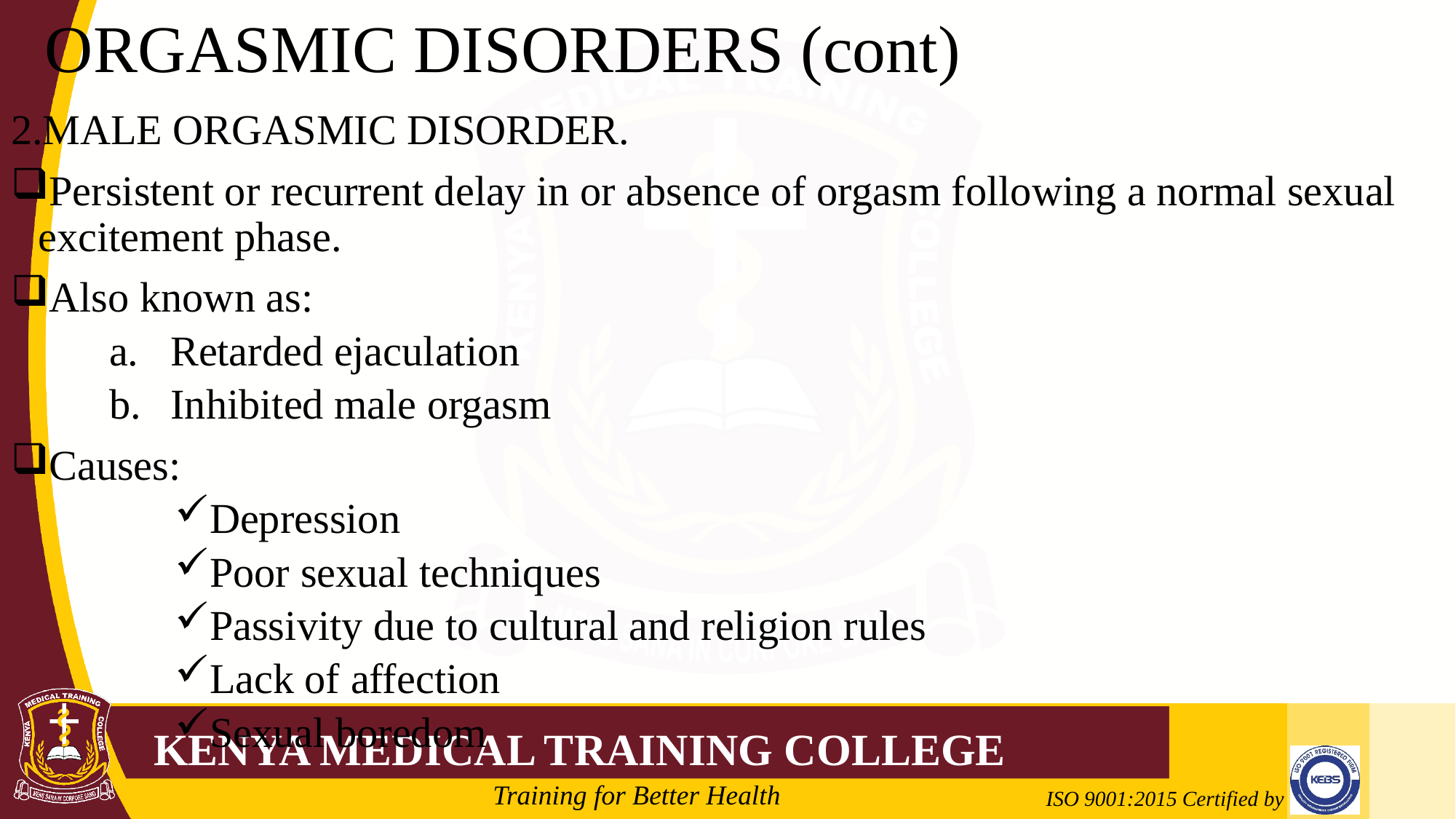

# ORGASMIC DISORDERS (cont)
2.MALE ORGASMIC DISORDER.
Persistent or recurrent delay in or absence of orgasm following a normal sexual excitement phase.
Also known as:
Retarded ejaculation
Inhibited male orgasm
Causes:
Depression
Poor sexual techniques
Passivity due to cultural and religion rules
Lack of affection
Sexual boredom